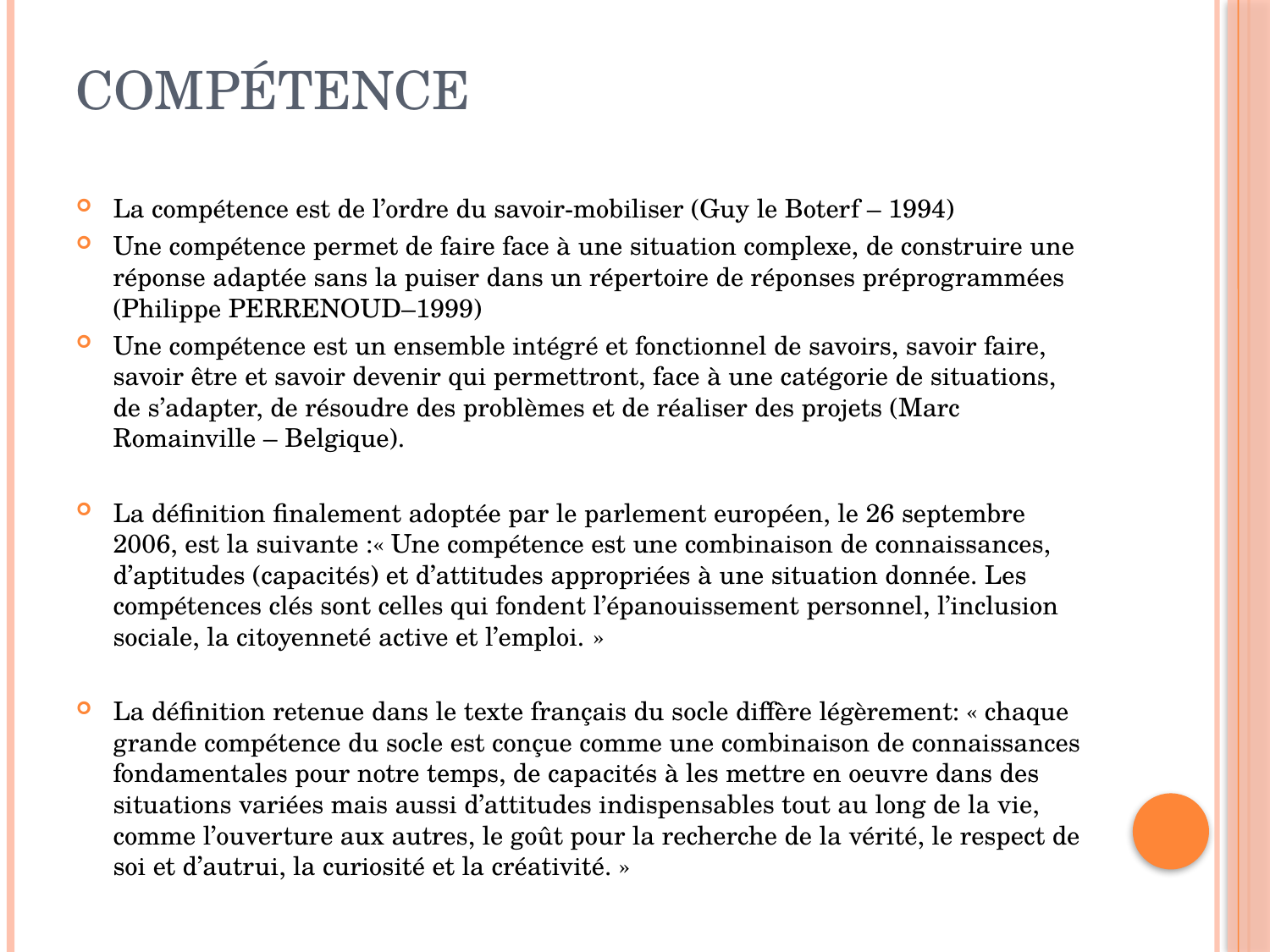

# Compétence
La compétence est de l’ordre du savoir‐mobiliser (Guy le Boterf – 1994)
Une compétence permet de faire face à une situation complexe, de construire une réponse adaptée sans la puiser dans un répertoire de réponses préprogrammées (Philippe PERRENOUD–1999)
Une compétence est un ensemble intégré et fonctionnel de savoirs, savoir faire, savoir être et savoir devenir qui permettront, face à une catégorie de situations, de s’adapter, de résoudre des problèmes et de réaliser des projets (Marc Romainville – Belgique).

La définition finalement adoptée par le parlement européen, le 26 septembre 2006, est la suivante :« Une compétence est une combinaison de connaissances, d’aptitudes (capacités) et d’attitudes appropriées à une situation donnée. Les compétences clés sont celles qui fondent l’épanouissement personnel, l’inclusion sociale, la citoyenneté active et l’emploi. »

La définition retenue dans le texte français du socle diffère légèrement: « chaque grande compétence du socle est conçue comme une combinaison de connaissances fondamentales pour notre temps, de capacités à les mettre en oeuvre dans des situations variées mais aussi d’attitudes indispensables tout au long de la vie, comme l’ouverture aux autres, le goût pour la recherche de la vérité, le respect de soi et d’autrui, la curiosité et la créativité. »